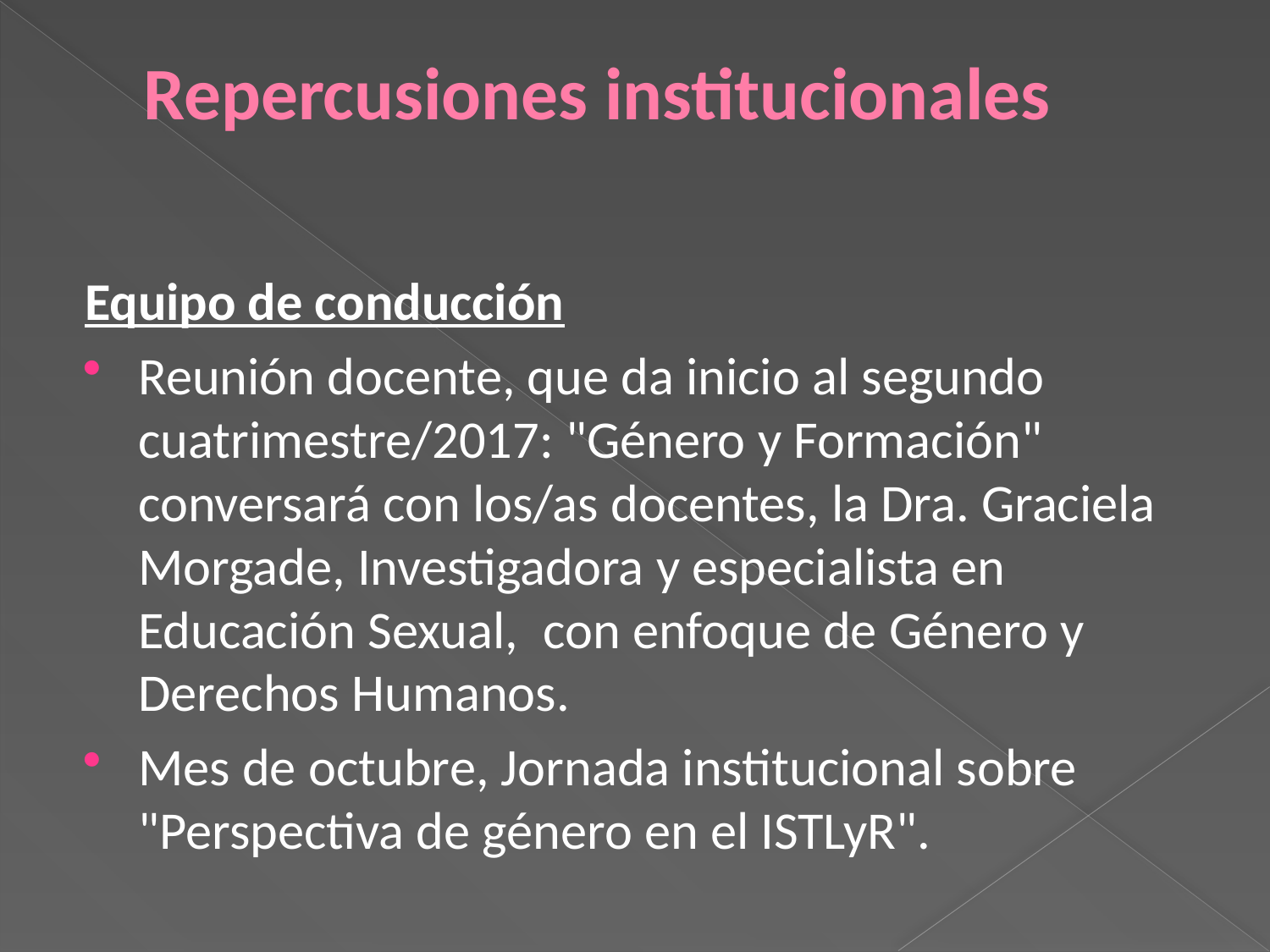

# Repercusiones institucionales
Equipo de conducción
Reunión docente, que da inicio al segundo cuatrimestre/2017: "Género y Formación" conversará con los/as docentes, la Dra. Graciela Morgade, Investigadora y especialista en Educación Sexual,  con enfoque de Género y Derechos Humanos.
Mes de octubre, Jornada institucional sobre  "Perspectiva de género en el ISTLyR".